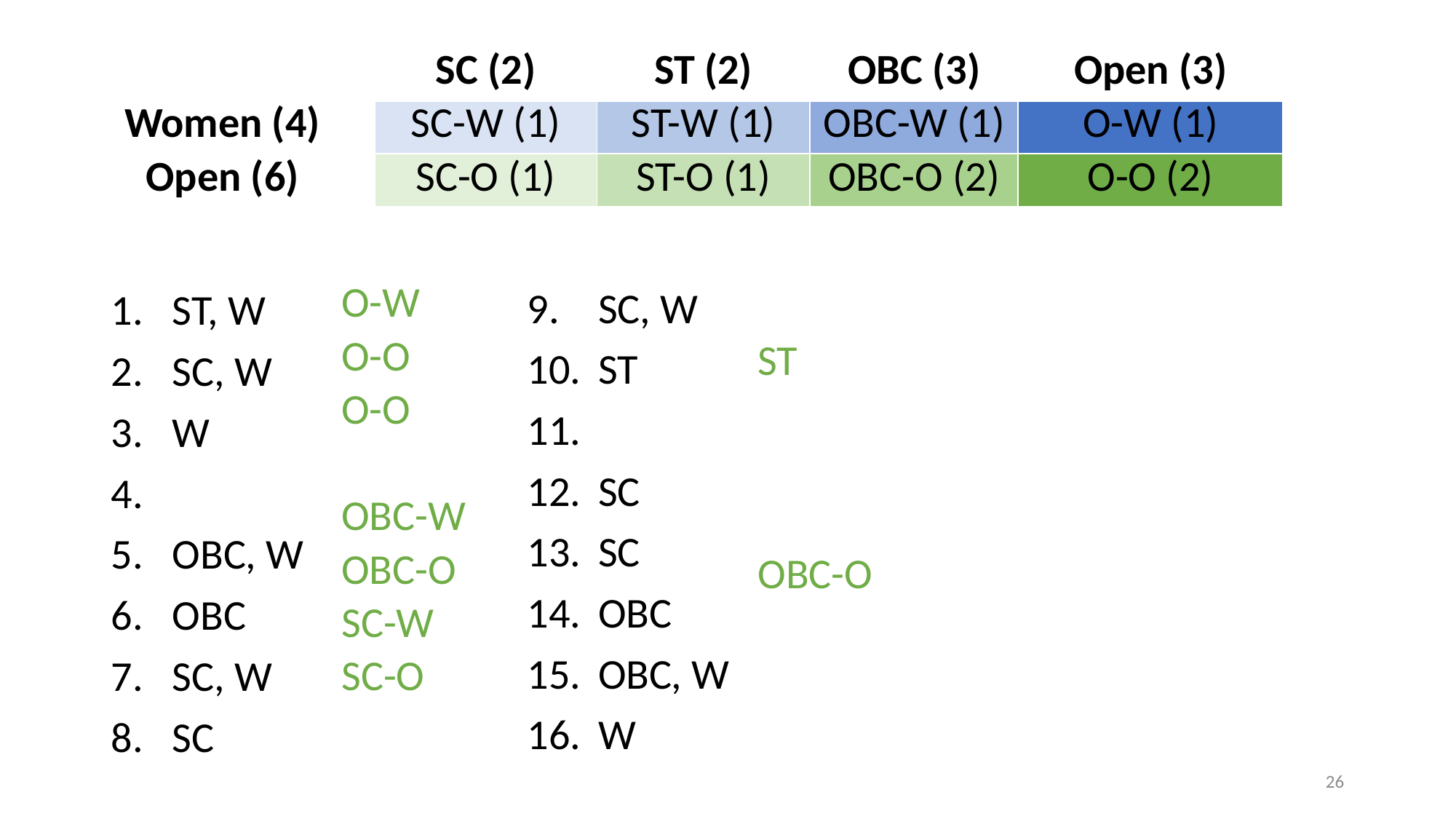

|  | SC (2) | ST (2) | OBC (3) | Open (3) |
| --- | --- | --- | --- | --- |
| Women (4) | SC-W (1) | ST-W (1) | OBC-W (1) | O-W (1) |
| Open (6) | SC-O (1) | ST-O (1) | OBC-O (2) | O-O (2) |
O-W
O-O
O-O

OBC-W
OBC-O
SC-W
SC-O
 SC, W
 ST

 SC
 SC
 OBC
 OBC, W
 W

ST

OBC-O
ST, W
SC, W
W

OBC, W
OBC
SC, W
SC
26